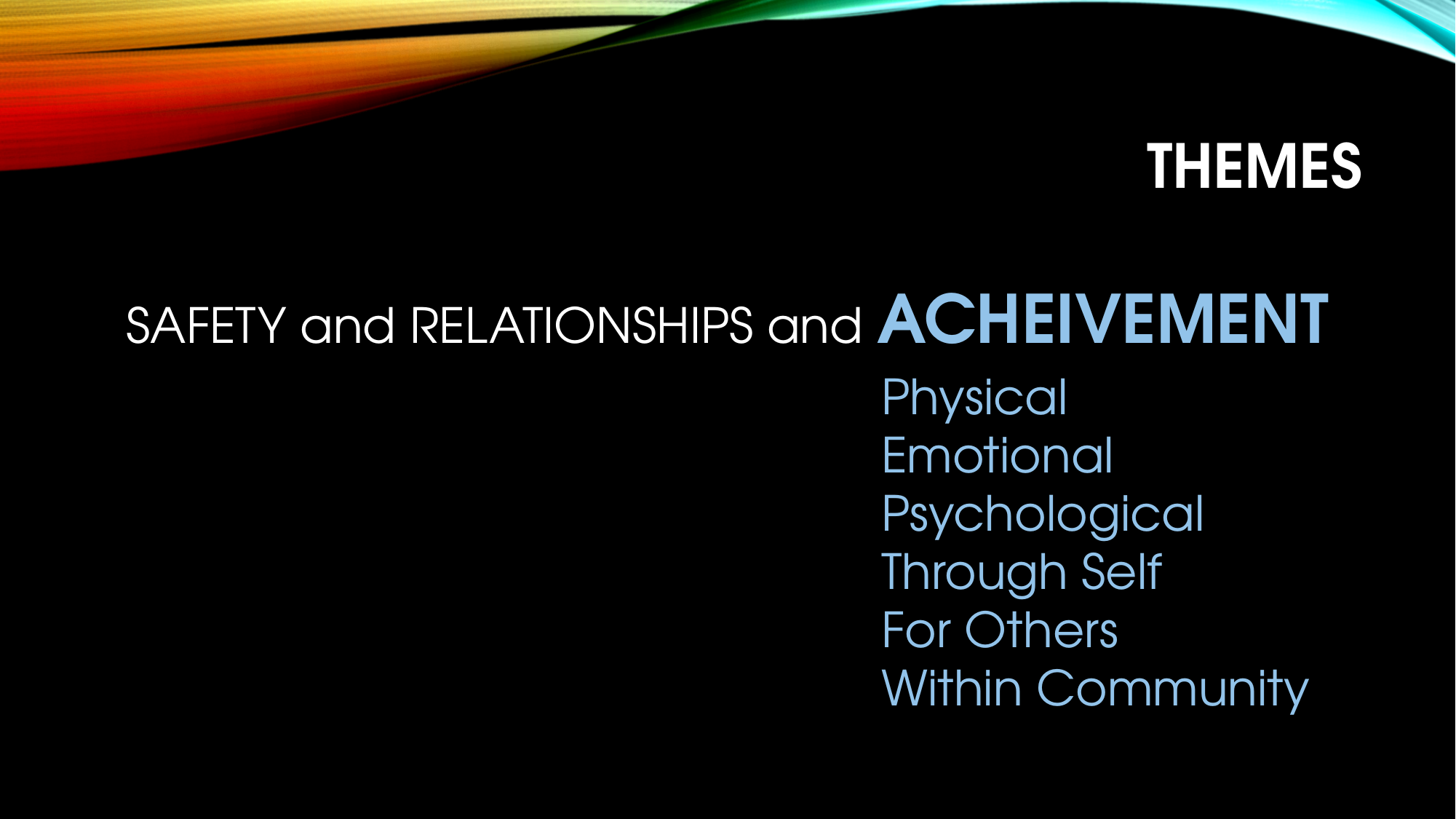

# THEMES
SAFETY and RELATIONSHIPS and ACHEIVEMENT
Physical
Emotional
Psychological
Through Self
For Others
Within Community